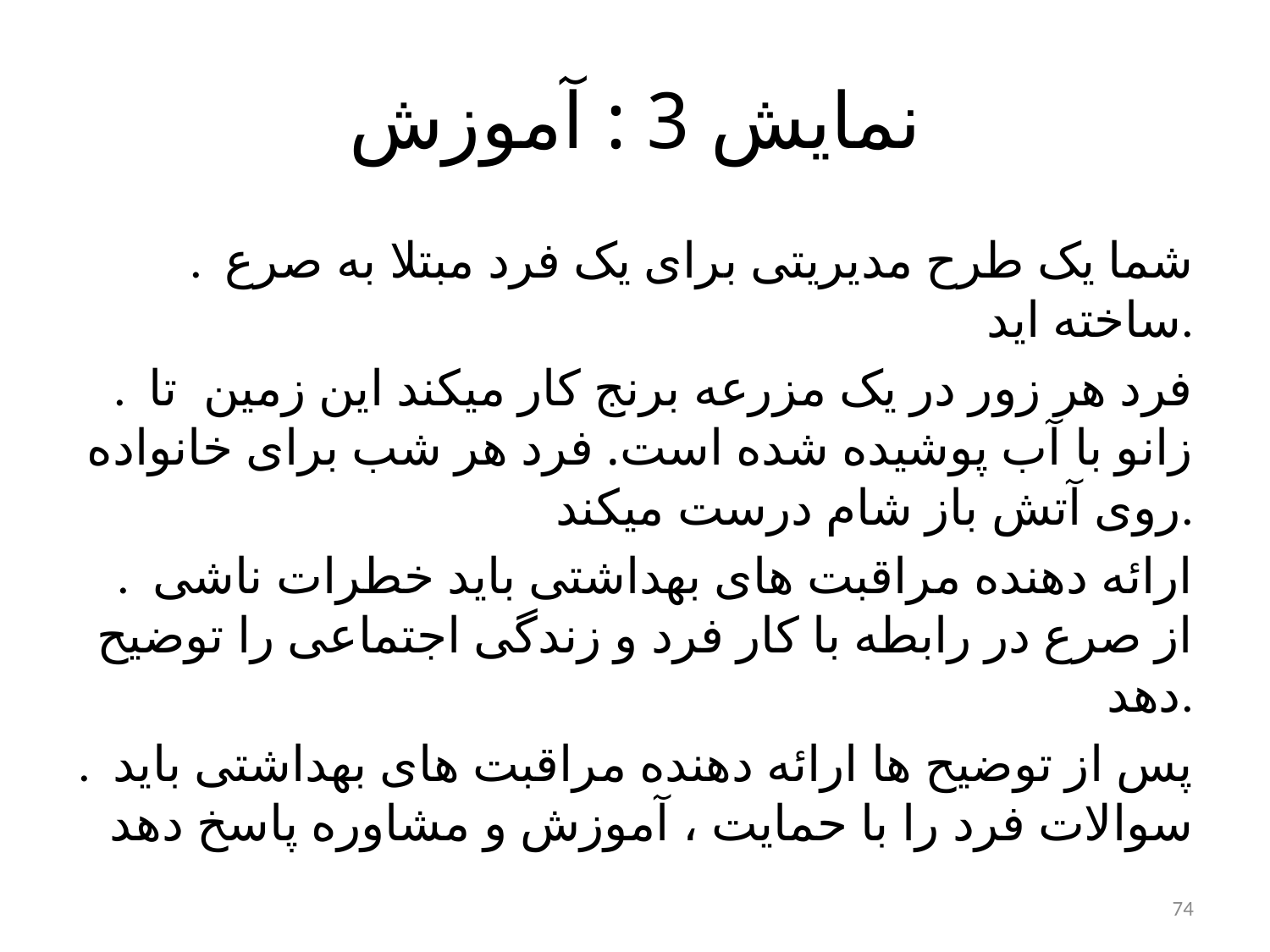

# نمایش 3 : آموزش
.  شما یک طرح مدیریتی برای یک فرد مبتلا به صرع ساخته اید.
.  فرد هر زور در یک مزرعه برنج کار میکند این زمین  تا زانو با آب پوشیده شده است. فرد هر شب برای خانواده روی آتش باز شام درست میکند.
.  ارائه دهنده مراقبت های بهداشتی باید خطرات ناشی از صرع در رابطه با کار فرد و زندگی اجتماعی را توضیح دهد.
.  پس از توضیح ها ارائه دهنده مراقبت های بهداشتی باید سوالات فرد را با حمایت ، آموزش و مشاوره پاسخ دهد

74